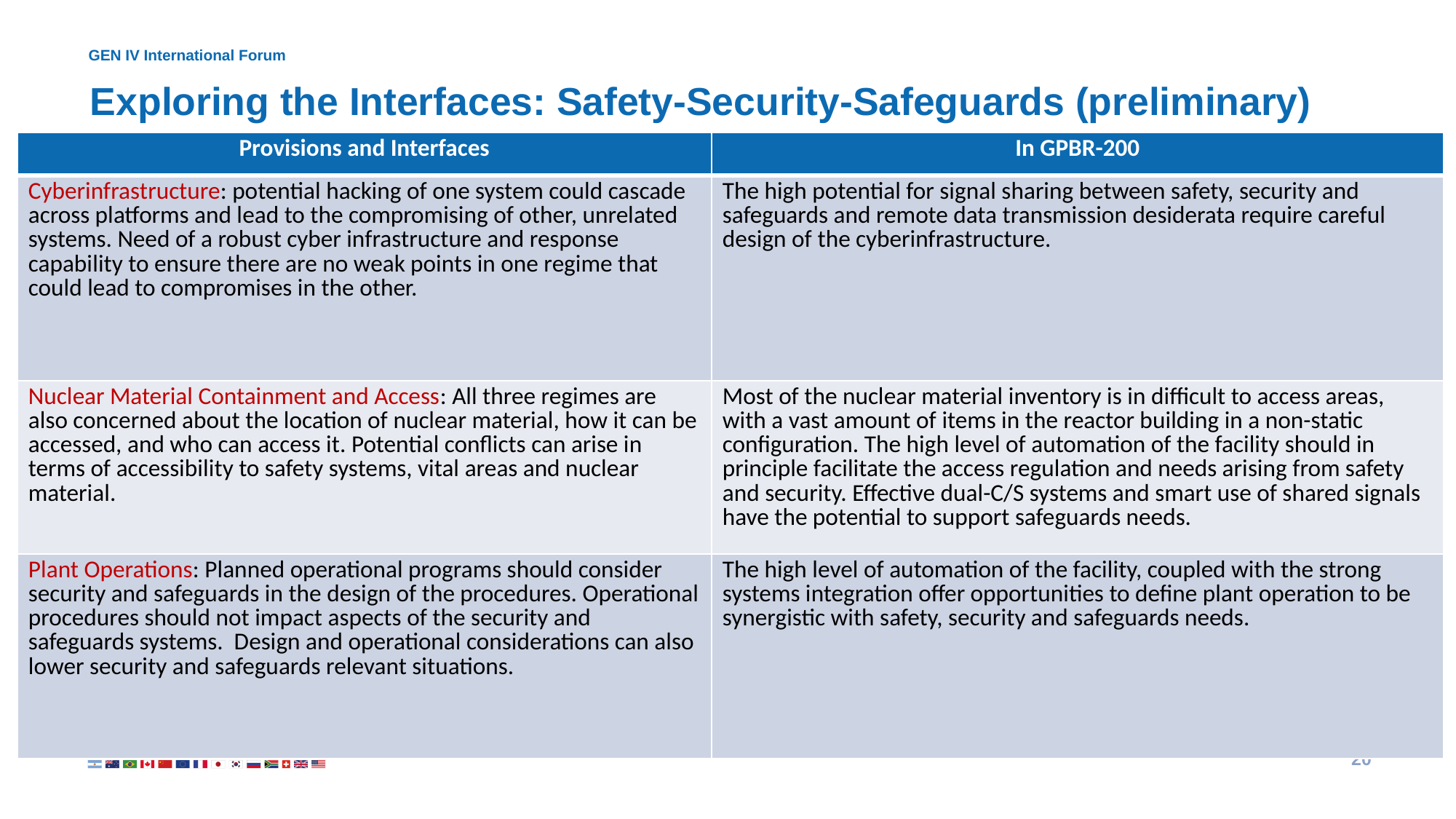

# Exploring the Interfaces: Safety-Security-Safeguards (preliminary)
| Provisions and Interfaces | In GPBR-200 |
| --- | --- |
| Cyberinfrastructure: potential hacking of one system could cascade across platforms and lead to the compromising of other, unrelated systems. Need of a robust cyber infrastructure and response capability to ensure there are no weak points in one regime that could lead to compromises in the other. | The high potential for signal sharing between safety, security and safeguards and remote data transmission desiderata require careful design of the cyberinfrastructure. |
| Nuclear Material Containment and Access: All three regimes are also concerned about the location of nuclear material, how it can be accessed, and who can access it. Potential conflicts can arise in terms of accessibility to safety systems, vital areas and nuclear material. | Most of the nuclear material inventory is in difficult to access areas, with a vast amount of items in the reactor building in a non-static configuration. The high level of automation of the facility should in principle facilitate the access regulation and needs arising from safety and security. Effective dual-C/S systems and smart use of shared signals have the potential to support safeguards needs. |
| Plant Operations: Planned operational programs should consider security and safeguards in the design of the procedures. Operational procedures should not impact aspects of the security and safeguards systems. Design and operational considerations can also lower security and safeguards relevant situations. | The high level of automation of the facility, coupled with the strong systems integration offer opportunities to define plant operation to be synergistic with safety, security and safeguards needs. |
20